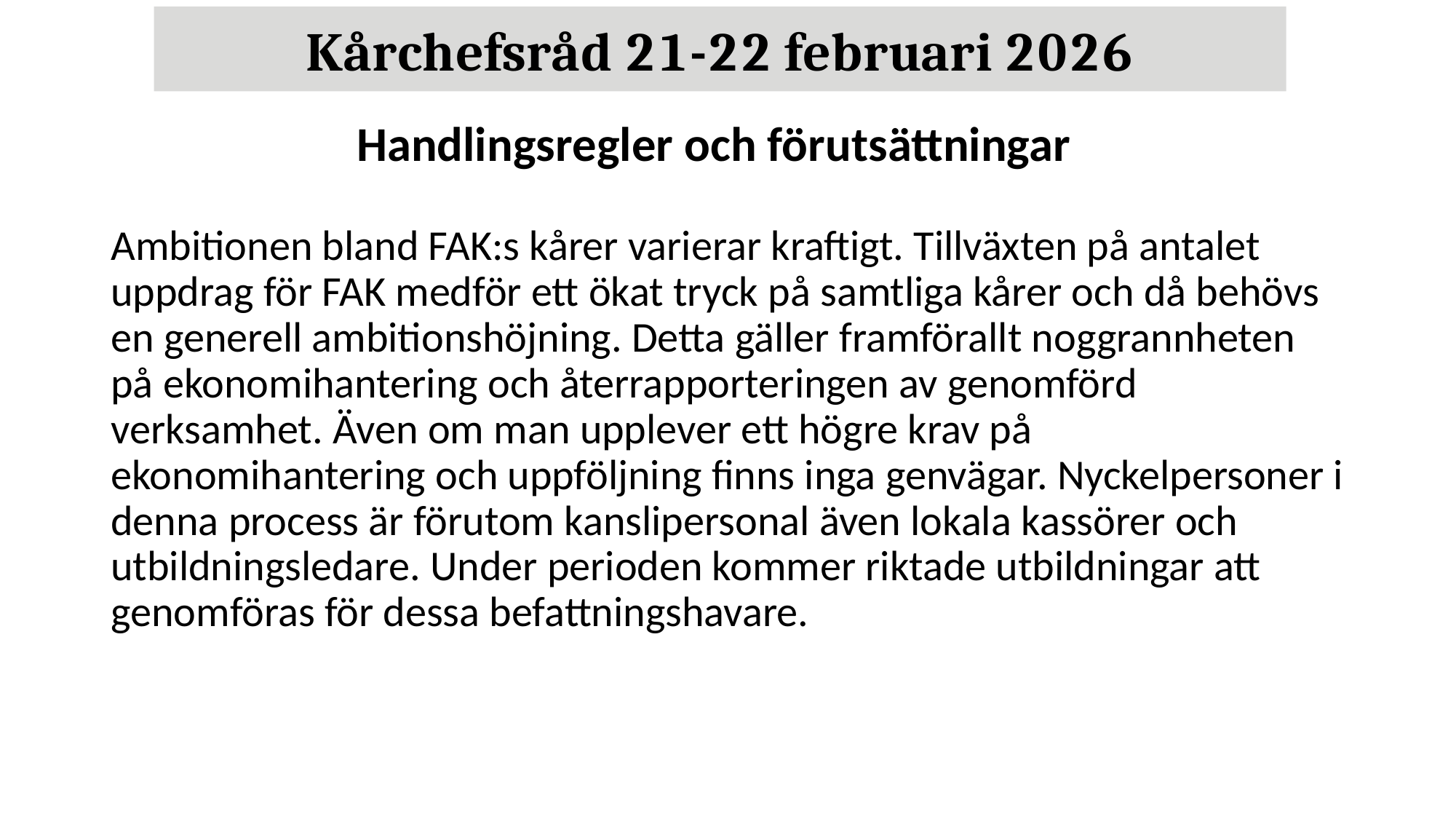

Kårchefsråd 21-22 februari 2026

 Handlingsregler och förutsättningar
Ambitionen bland FAK:s kårer varierar kraftigt. Tillväxten på antalet uppdrag för FAK medför ett ökat tryck på samtliga kårer och då behövs en generell ambitionshöjning. Detta gäller framförallt noggrannheten på ekonomihantering och återrapporteringen av genomförd verksamhet. Även om man upplever ett högre krav på ekonomihantering och uppföljning finns inga genvägar. Nyckelpersoner i denna process är förutom kanslipersonal även lokala kassörer och utbildningsledare. Under perioden kommer riktade utbildningar att genomföras för dessa befattningshavare.